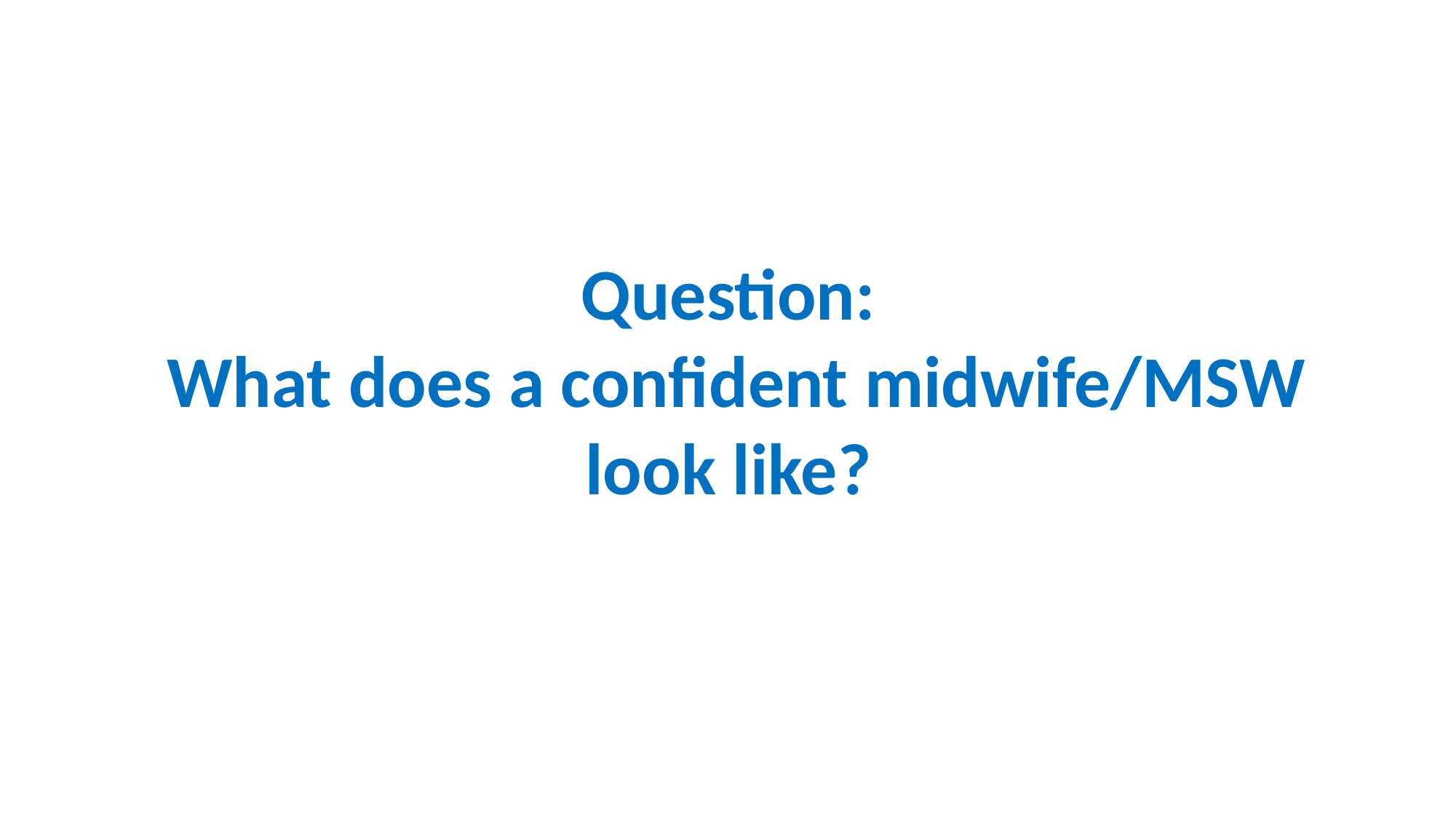

Question:
What does a confident midwife/MSW look like?